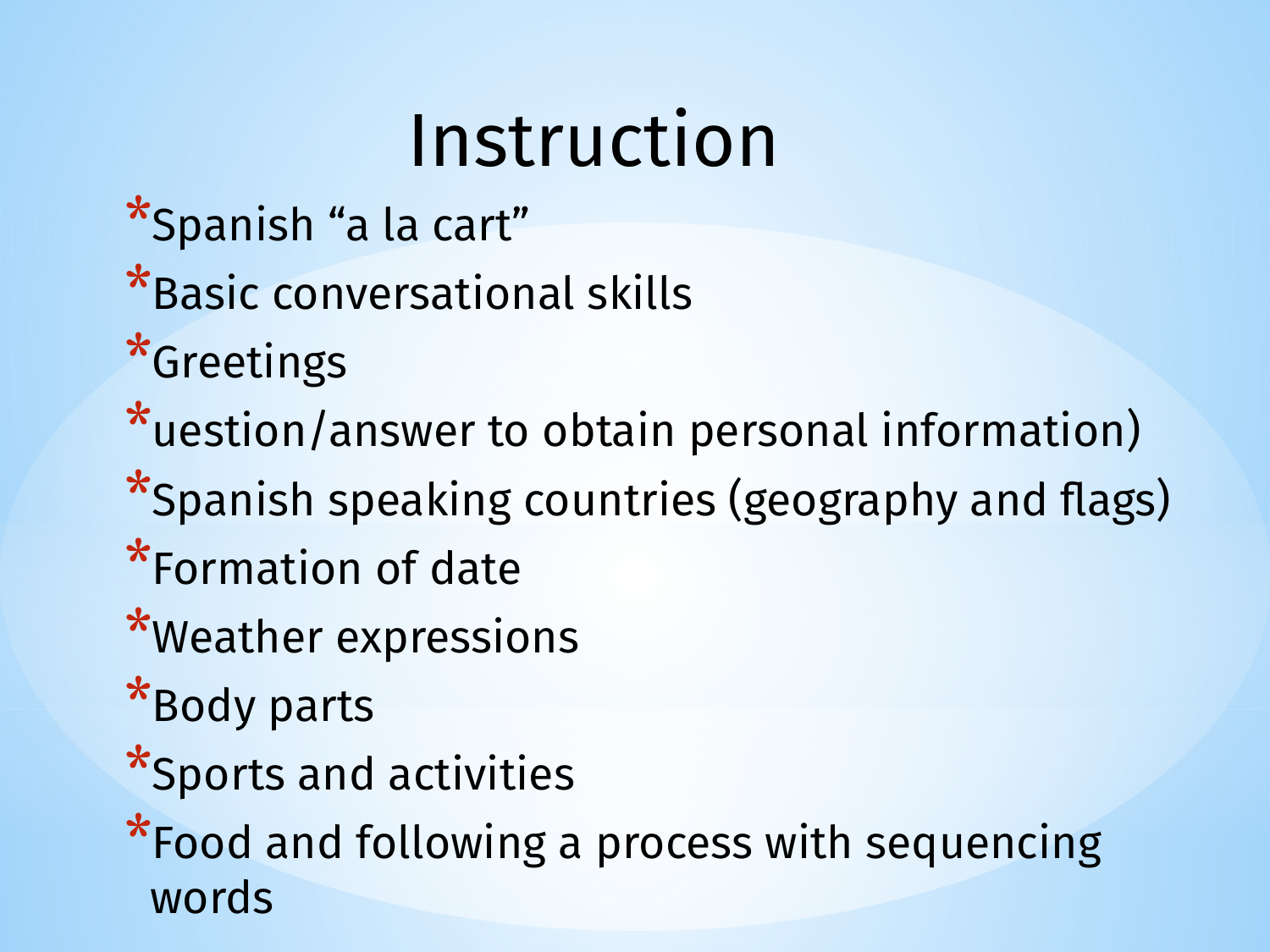

Instruction
Spanish “a la cart”
Basic conversational skills
Greetings
uestion/answer to obtain personal information)
Spanish speaking countries (geography and flags)
Formation of date
Weather expressions
Body parts
Sports and activities
Food and following a process with sequencing words